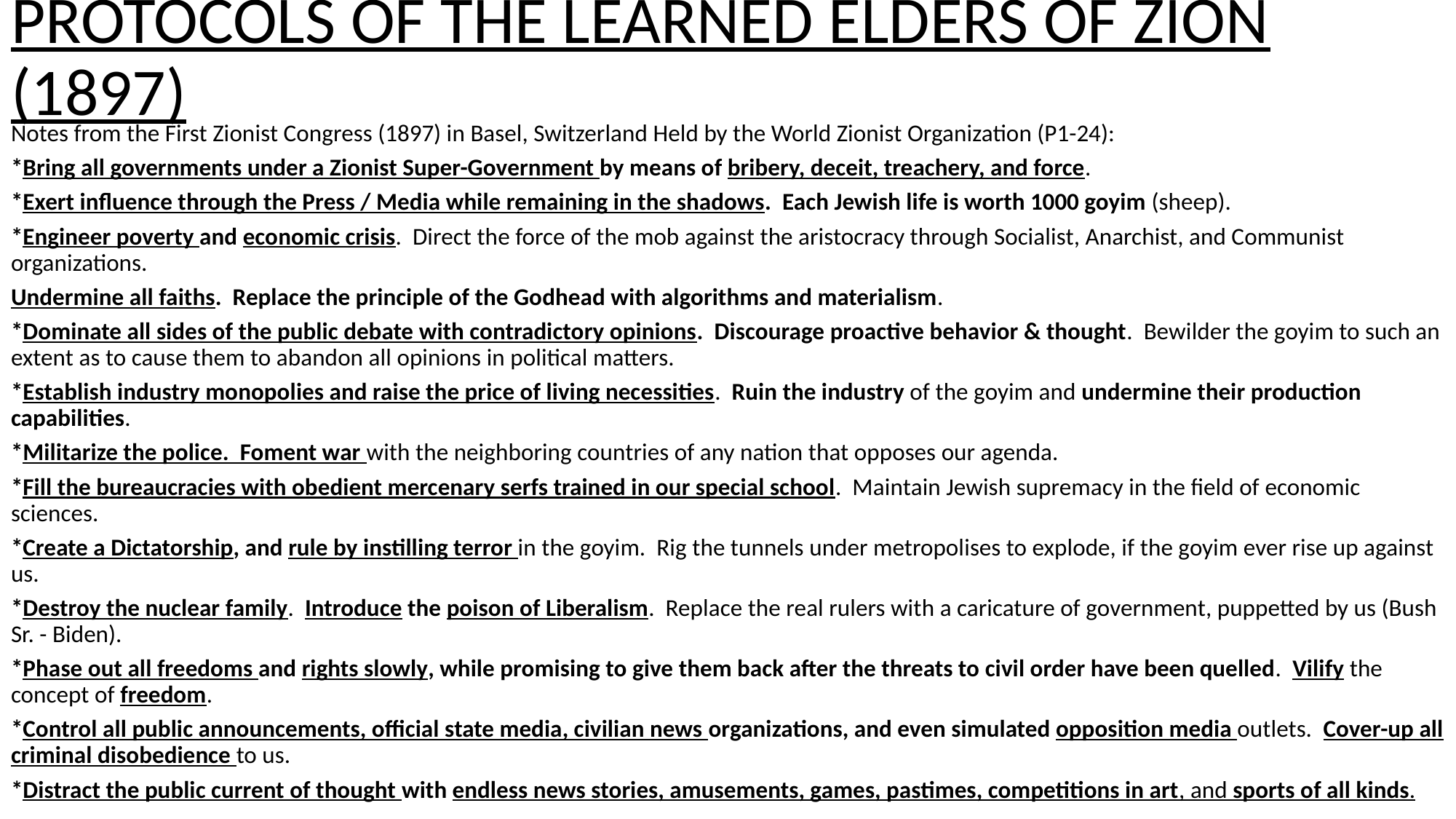

# PROTOCOLS OF THE LEARNED ELDERS OF ZION (1897)
Notes from the First Zionist Congress (1897) in Basel, Switzerland Held by the World Zionist Organization (P1-24):
*Bring all governments under a Zionist Super-Government by means of bribery, deceit, treachery, and force.
*Exert influence through the Press / Media while remaining in the shadows.  Each Jewish life is worth 1000 goyim (sheep).
*Engineer poverty and economic crisis.  Direct the force of the mob against the aristocracy through Socialist, Anarchist, and Communist organizations.
Undermine all faiths.  Replace the principle of the Godhead with algorithms and materialism.
*Dominate all sides of the public debate with contradictory opinions.  Discourage proactive behavior & thought.  Bewilder the goyim to such an extent as to cause them to abandon all opinions in political matters.
*Establish industry monopolies and raise the price of living necessities.  Ruin the industry of the goyim and undermine their production capabilities.
*Militarize the police.  Foment war with the neighboring countries of any nation that opposes our agenda.
*Fill the bureaucracies with obedient mercenary serfs trained in our special school.  Maintain Jewish supremacy in the field of economic sciences.
*Create a Dictatorship, and rule by instilling terror in the goyim.  Rig the tunnels under metropolises to explode, if the goyim ever rise up against us.
*Destroy the nuclear family.  Introduce the poison of Liberalism.  Replace the real rulers with a caricature of government, puppetted by us (Bush Sr. - Biden).
*Phase out all freedoms and rights slowly, while promising to give them back after the threats to civil order have been quelled.  Vilify the concept of freedom.
*Control all public announcements, official state media, civilian news organizations, and even simulated opposition media outlets.  Cover-up all criminal disobedience to us.
*Distract the public current of thought with endless news stories, amusements, games, pastimes, competitions in art, and sports of all kinds.